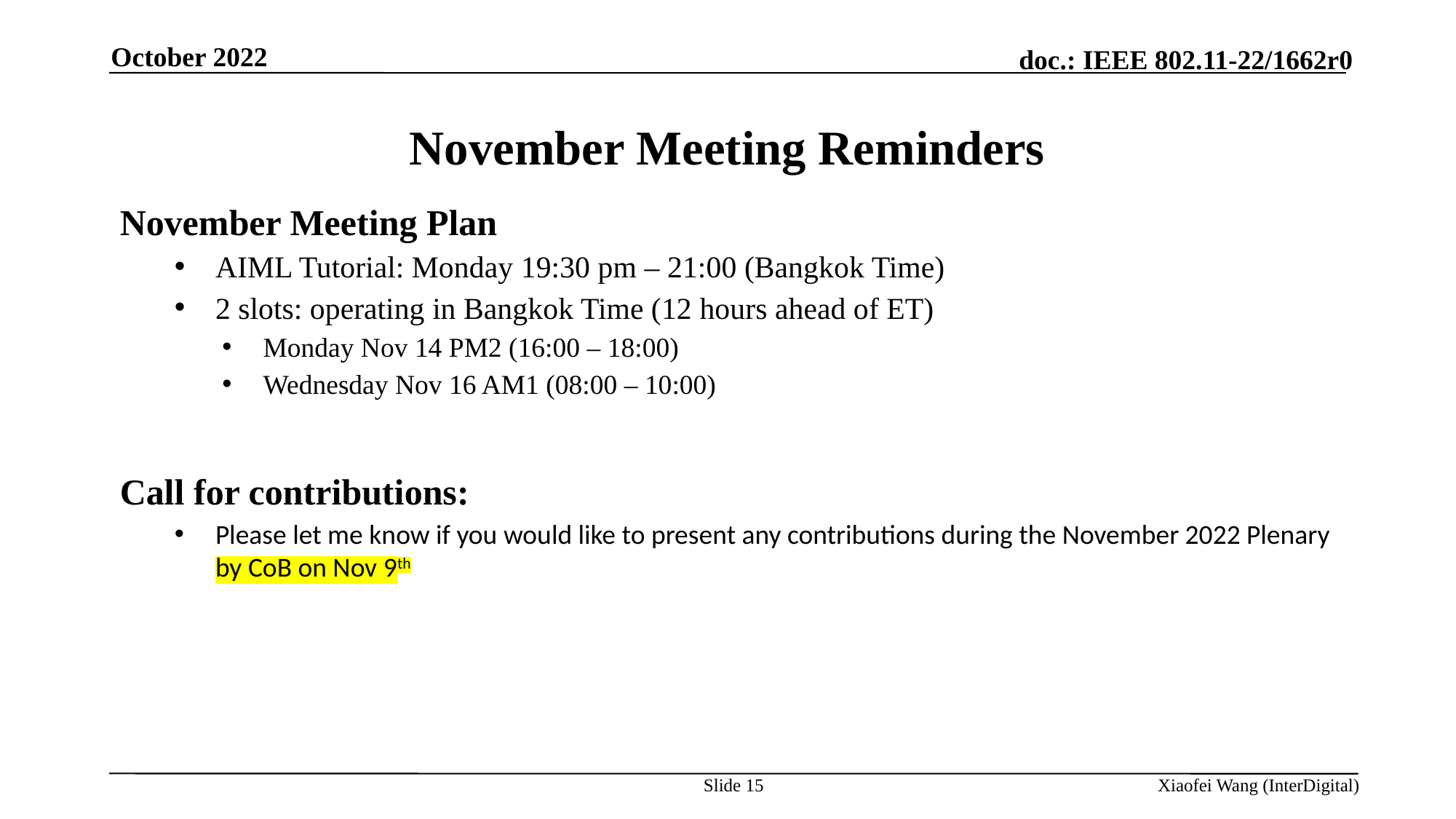

October 2022
# November Meeting Reminders

November Meeting Plan
AIML Tutorial: Monday 19:30 pm – 21:00 (Bangkok Time)
2 slots: operating in Bangkok Time (12 hours ahead of ET)
Monday Nov 14 PM2 (16:00 – 18:00)
Wednesday Nov 16 AM1 (08:00 – 10:00)

Call for contributions:
Please let me know if you would like to present any contributions during the November 2022 Plenary by CoB on Nov 9th

Slide 15
Xiaofei Wang (InterDigital)